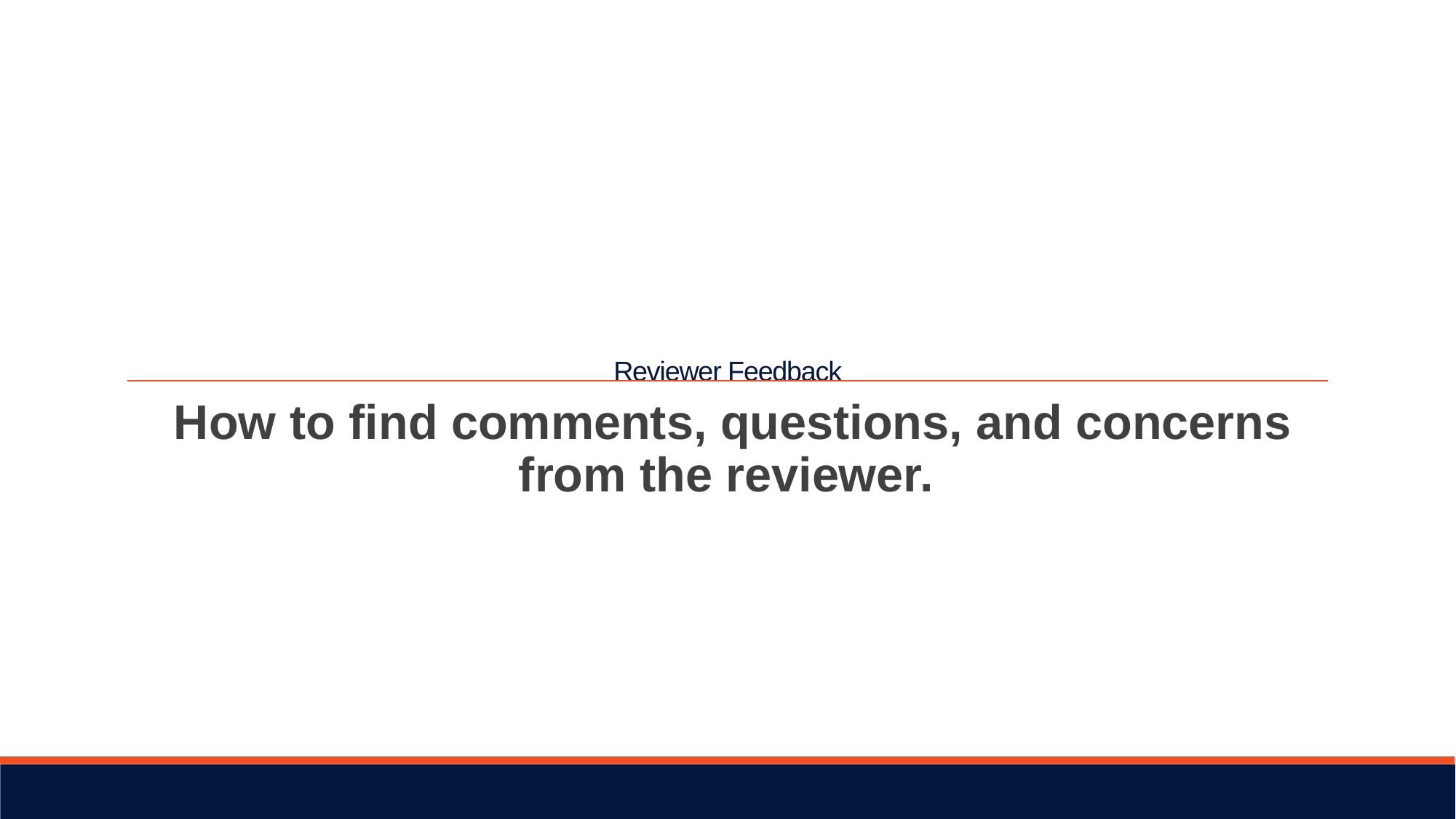

Reviewer Feedback
How to find comments, questions, and concerns from the reviewer.